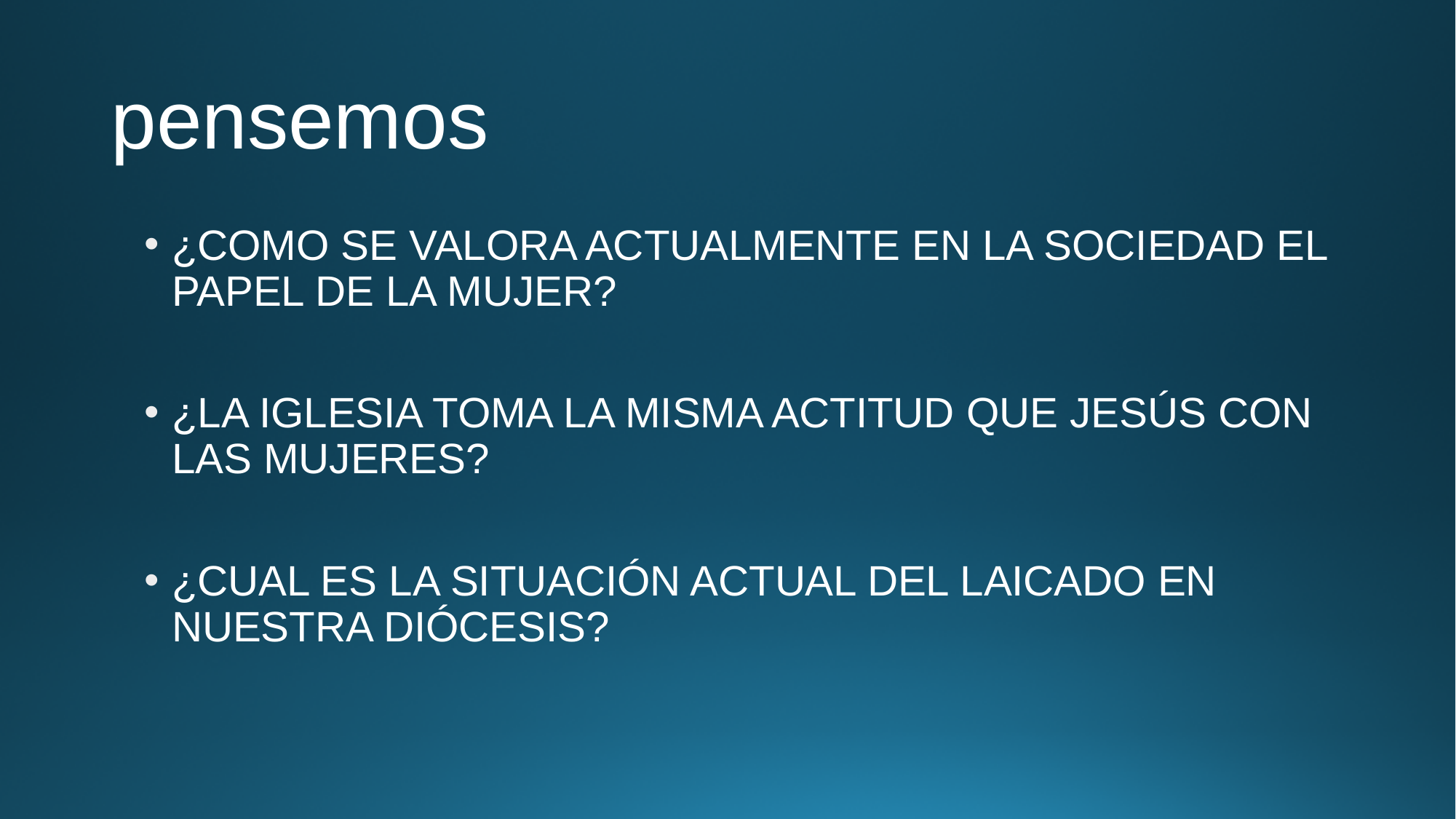

# pensemos
¿COMO SE VALORA ACTUALMENTE EN LA SOCIEDAD EL PAPEL DE LA MUJER?

¿LA IGLESIA TOMA LA MISMA ACTITUD QUE JESÚS CON LAS MUJERES?

¿CUAL ES LA SITUACIÓN ACTUAL DEL LAICADO EN NUESTRA DIÓCESIS?